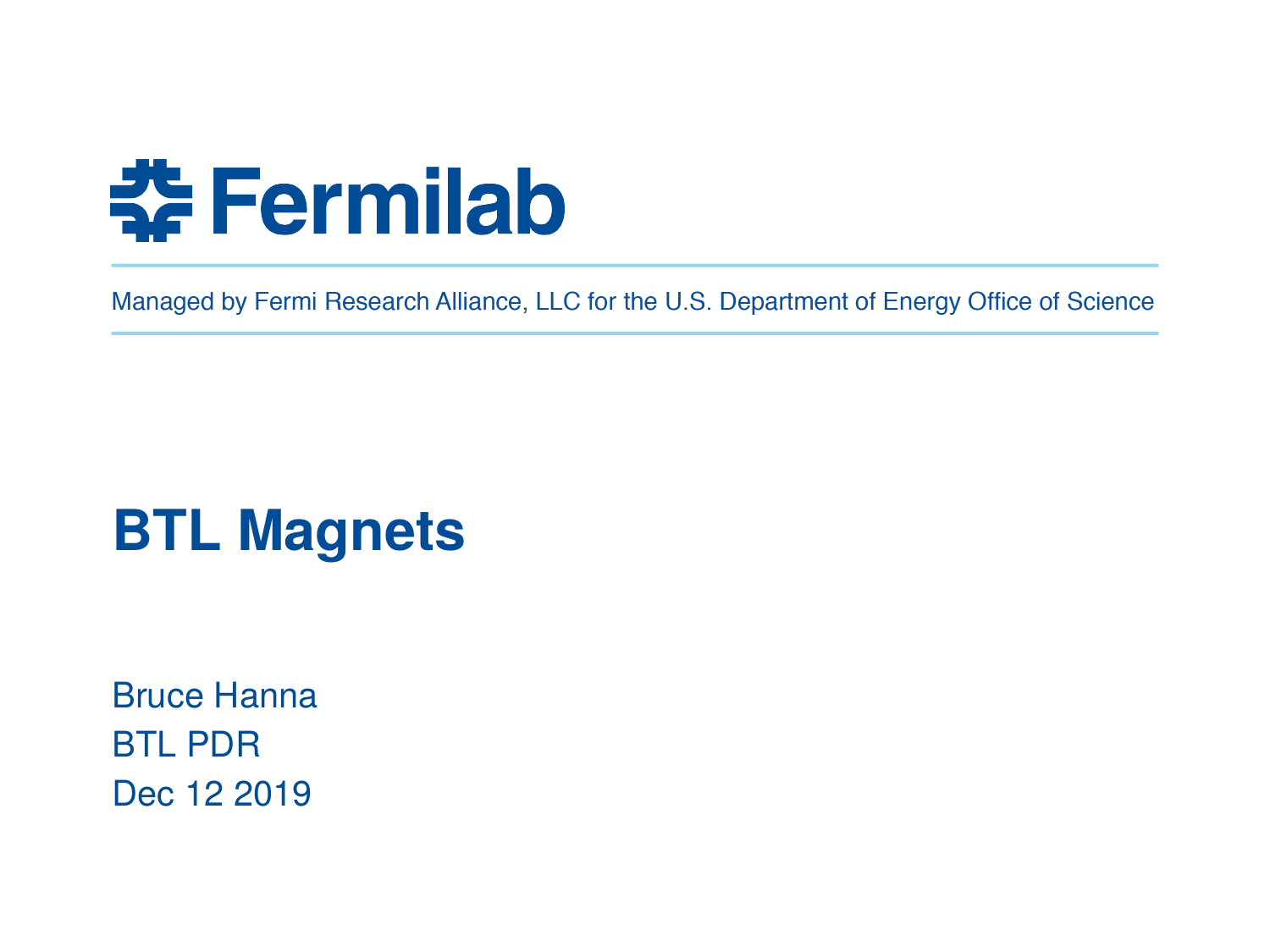

# BTL Magnets
Bruce Hanna
BTL PDR
Dec 12 2019